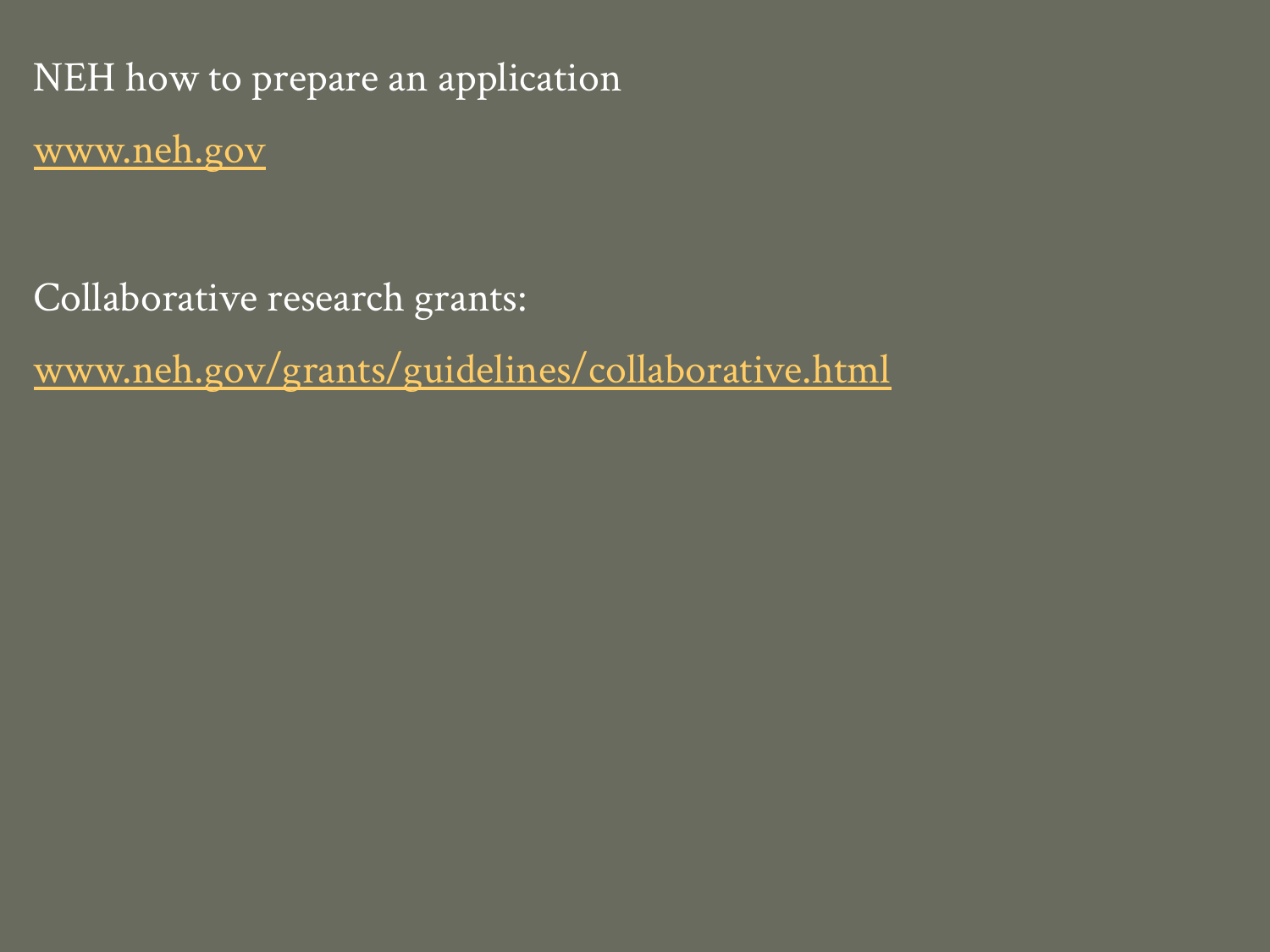

NEH how to prepare an application
www.neh.gov

Collaborative research grants:
www.neh.gov/grants/guidelines/collaborative.html